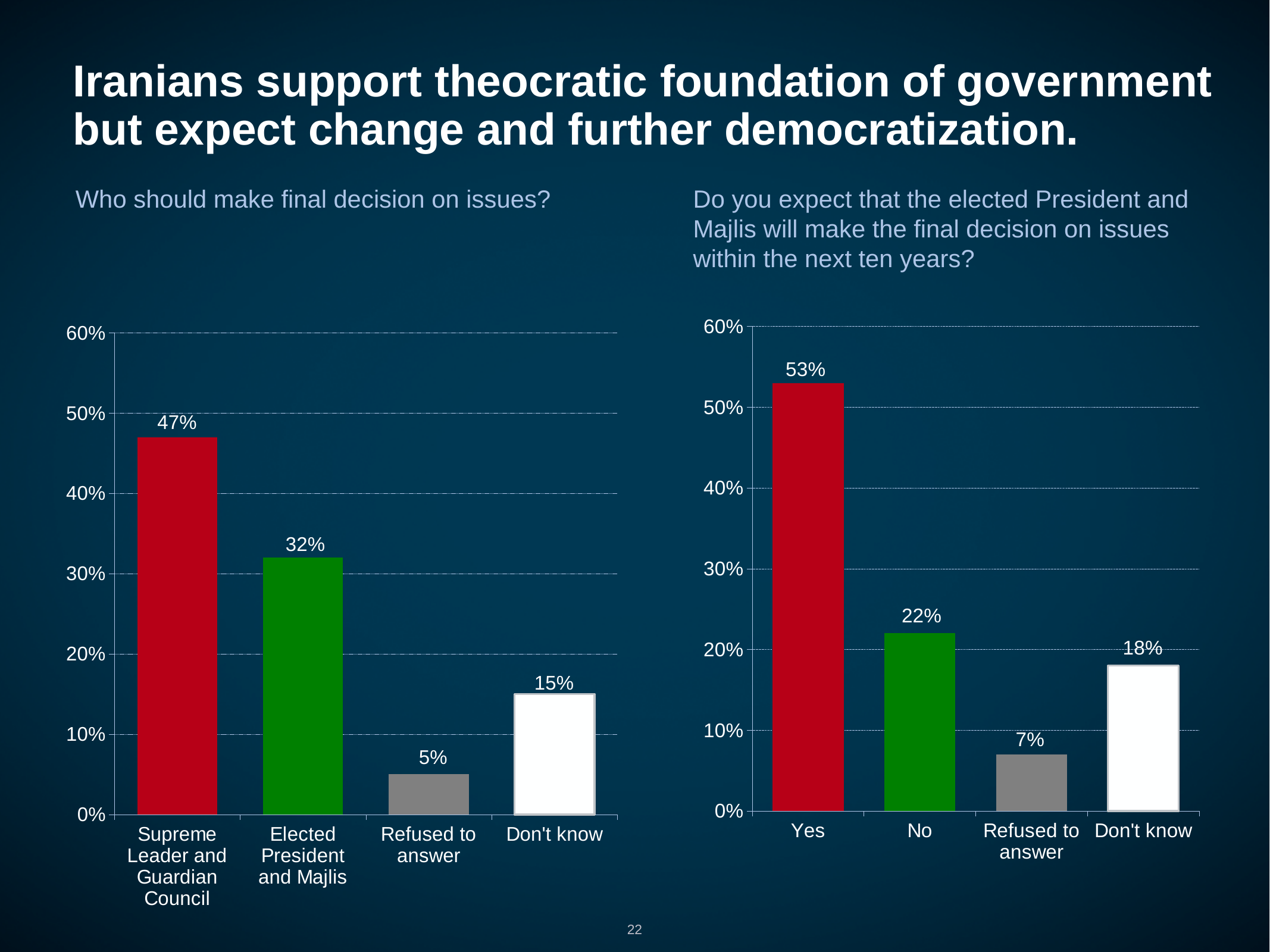

# Iranians support theocratic foundation of government but expect change and further democratization.
Who should make final decision on issues?
Do you expect that the elected President and Majlis will make the final decision on issues within the next ten years?

### Chart

| Category | East |
|---|---|
| Supreme Leader and Guardian Council | 0.47 |
| Elected President and Majlis | 0.320000000000001 |
| Refused to answer | 0.05 |
| Don't know | 0.15 |

### Chart

| Category | East |
|---|---|
| Yes | 0.53 |
| No | 0.22 |
| Refused to answer | 0.07 |
| Don't know | 0.18 |